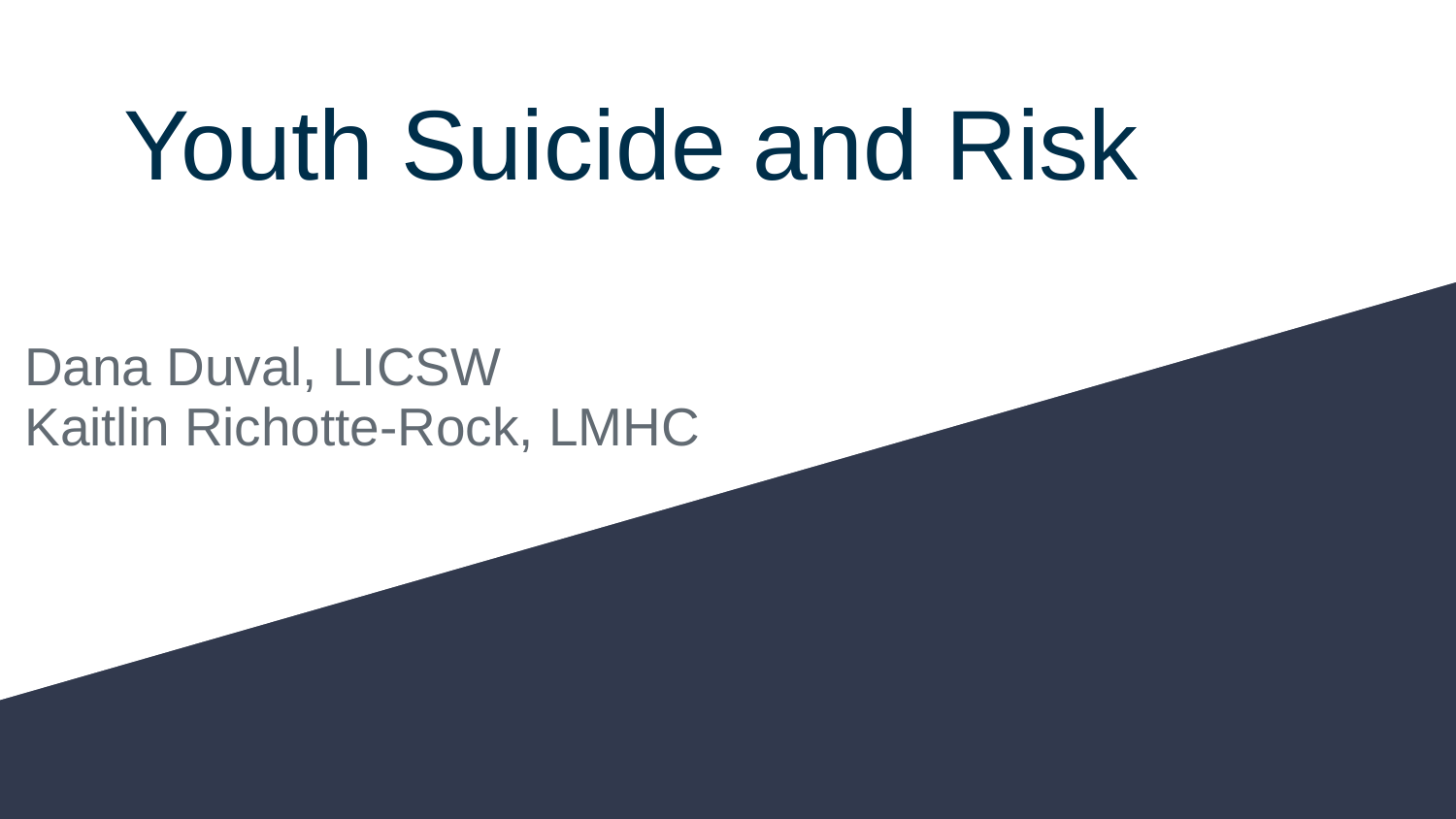

# Youth Suicide and Risk
Dana Duval, LICSW
Kaitlin Richotte-Rock, LMHC